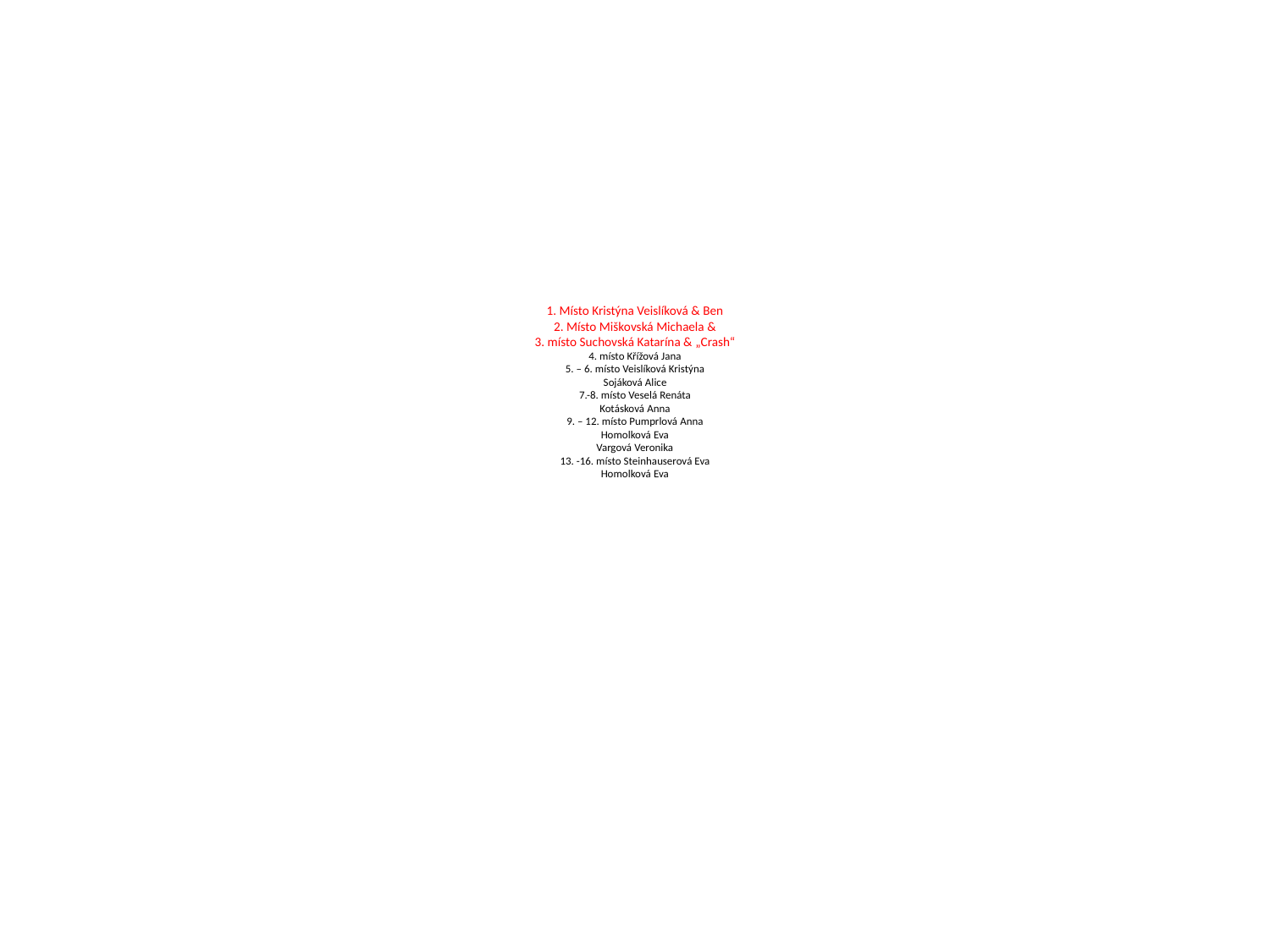

# 1. Místo Kristýna Veislíková & Ben 2. Místo Miškovská Michaela & 3. místo Suchovská Katarína & „Crash“ 4. místo Křížová Jana 5. – 6. místo Veislíková Kristýna Sojáková Alice 7.-8. místo Veselá Renáta Kotásková Anna 9. – 12. místo Pumprlová Anna Homolková Eva Vargová Veronika 13. -16. místo Steinhauserová Eva Homolková Eva